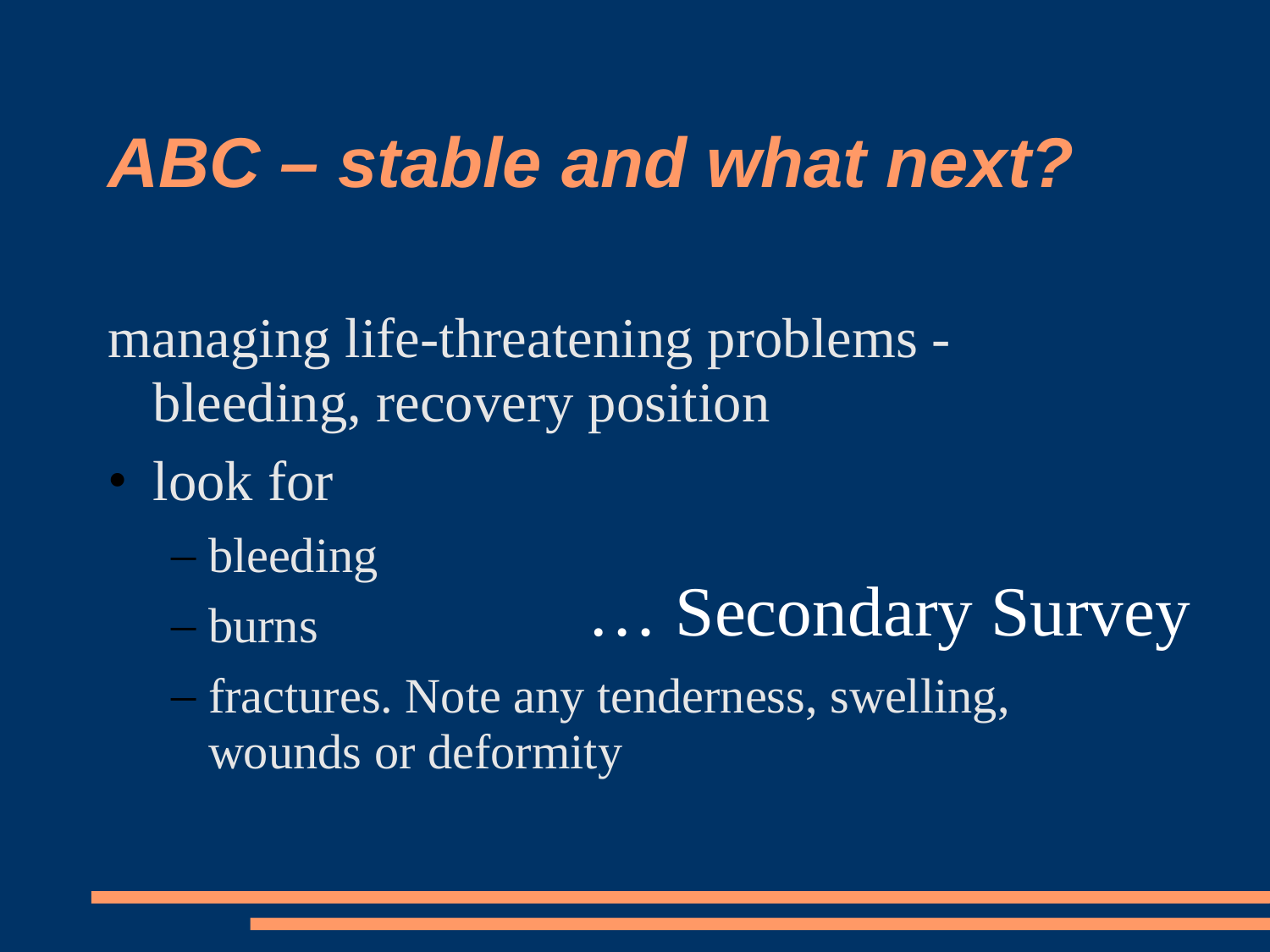

ABC – stable and what next?
managing life-threatening problems -  bleeding, recovery position
look for
bleeding
burns
fractures. Note any tenderness, swelling, wounds or deformity

… Secondary Survey